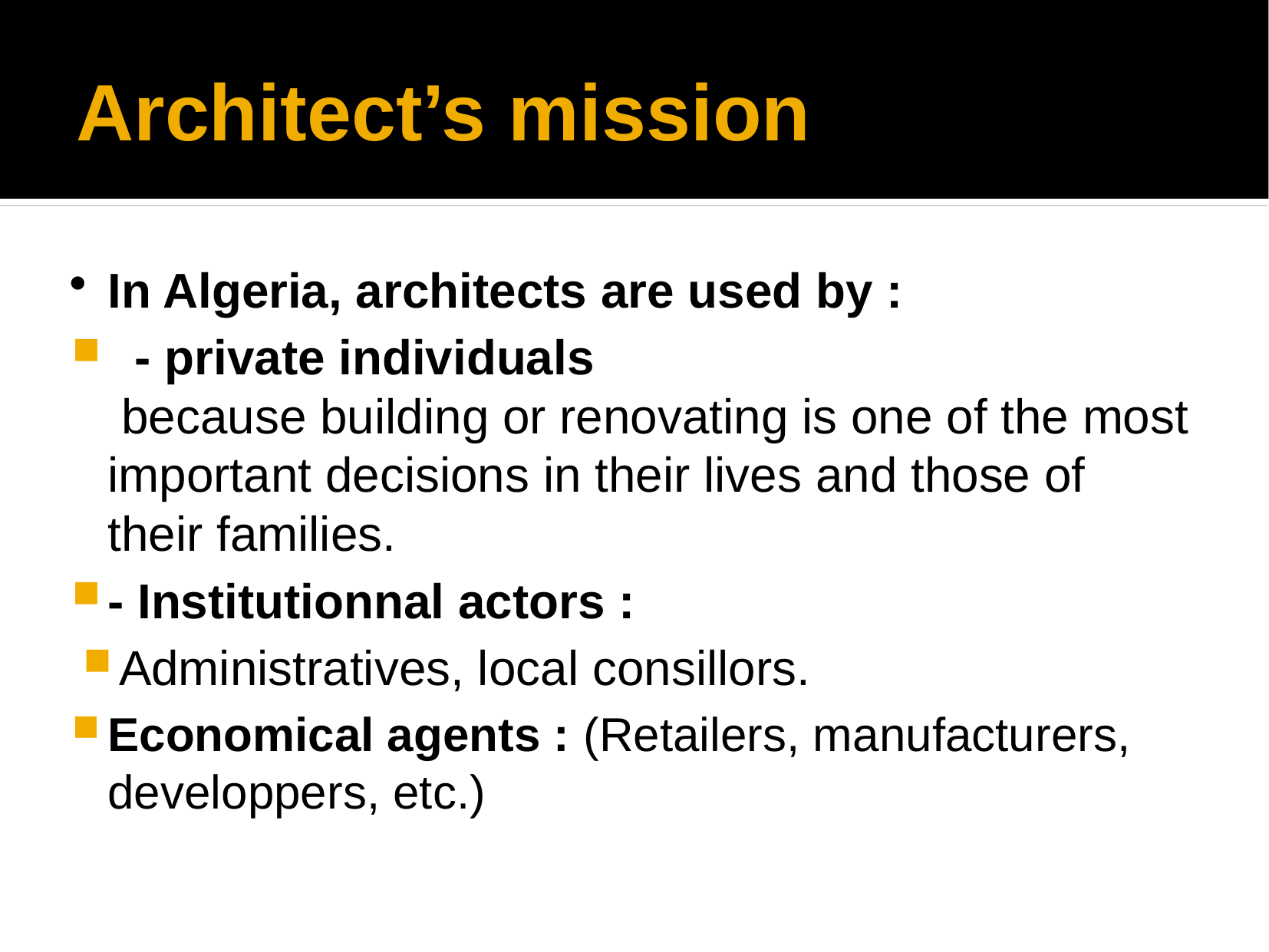

Architect’s mission
In Algeria, architects are used by :
  - private individuals
 because building or renovating is one of the most important decisions in their lives and those of their families.
- Institutionnal actors :
Administratives, local consillors.
Economical agents : (Retailers, manufacturers, developpers, etc.)